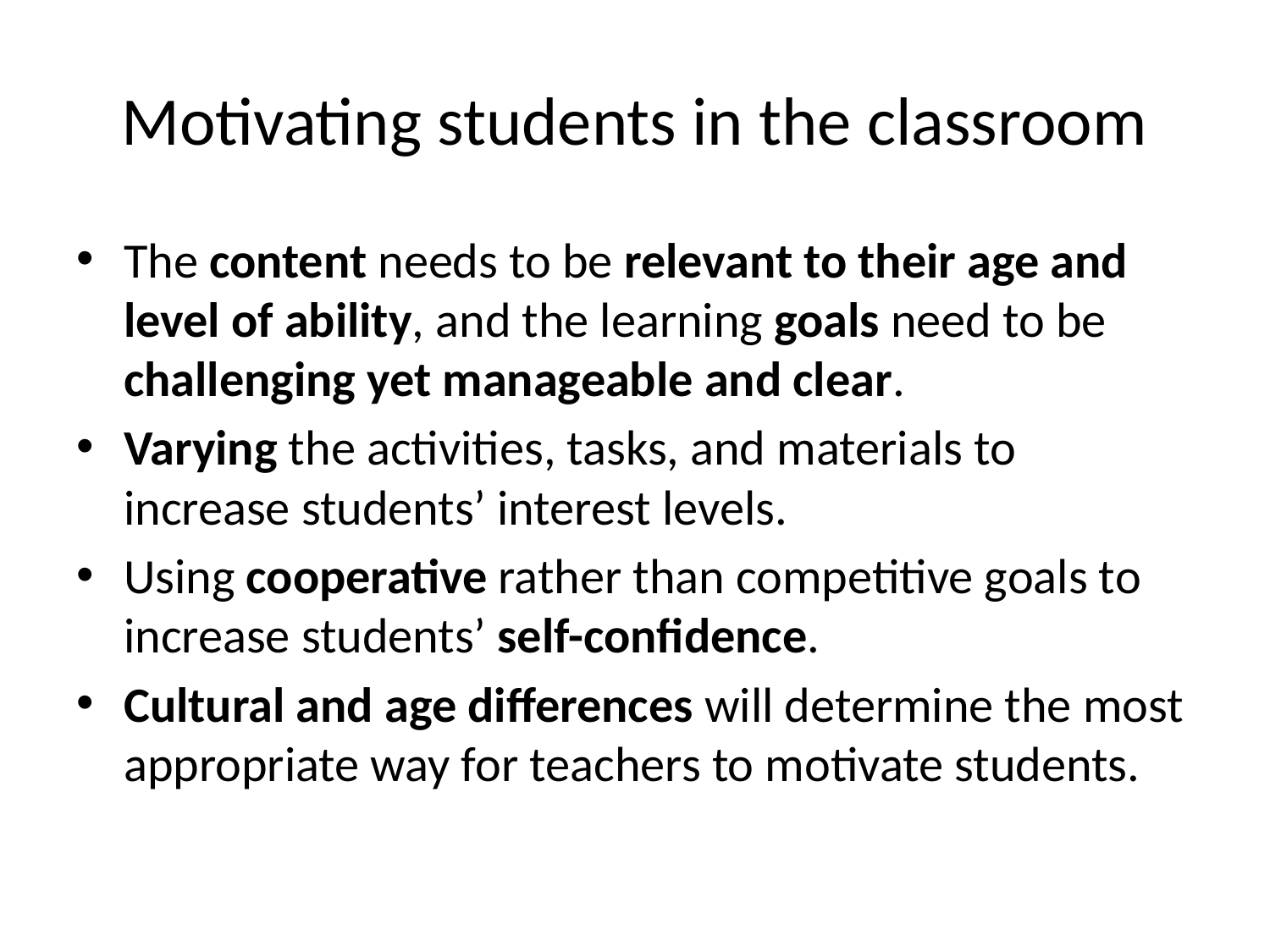

# Motivating students in the classroom
The content needs to be relevant to their age and level of ability, and the learning goals need to be challenging yet manageable and clear.
Varying the activities, tasks, and materials to increase students’ interest levels.
Using cooperative rather than competitive goals to increase students’ self-confidence.
Cultural and age differences will determine the most appropriate way for teachers to motivate students.